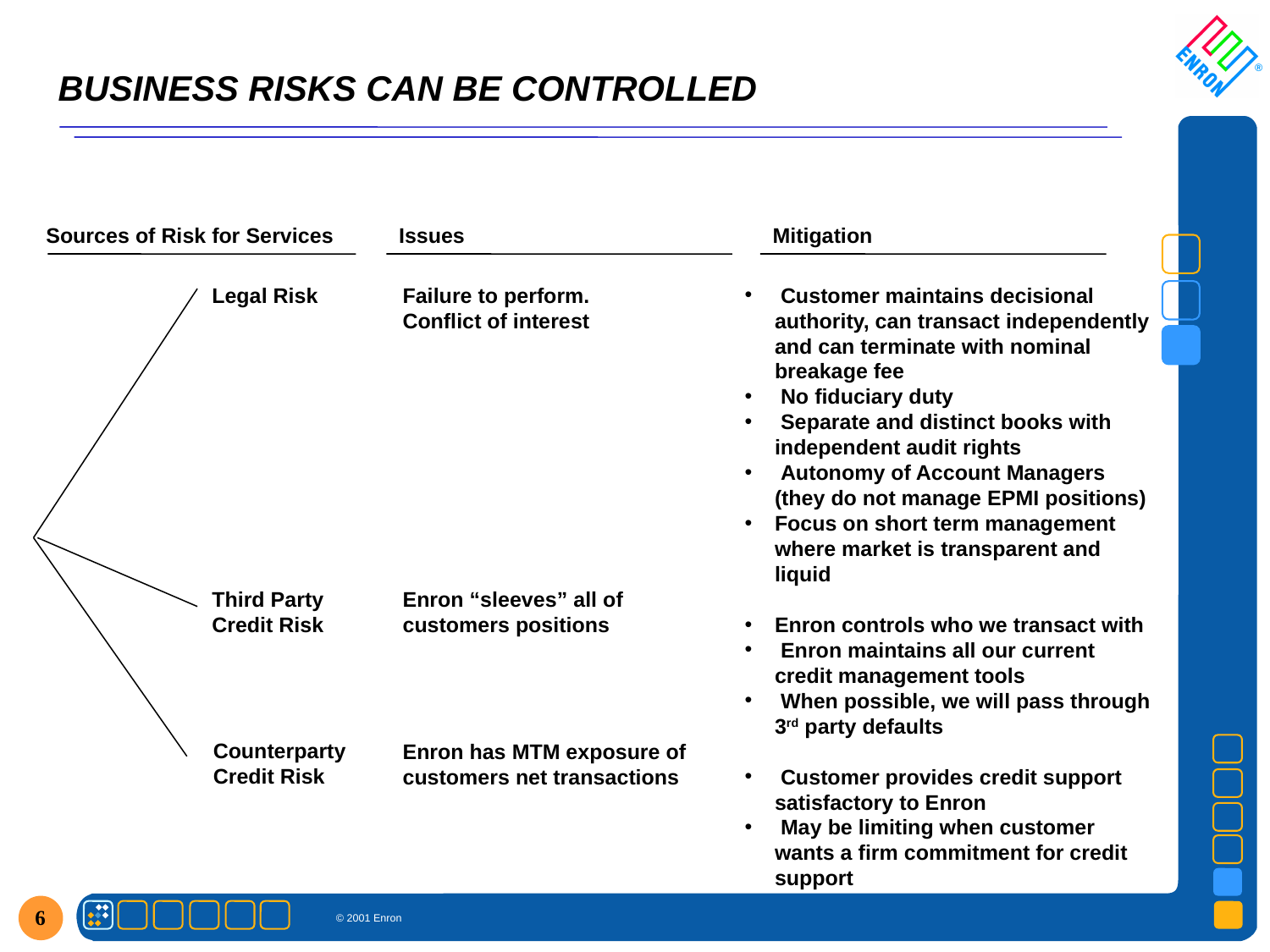

6
# BUSINESS RISKS CAN BE CONTROLLED
Sources of Risk for Services
Issues
Mitigation

Legal Risk

Failure to perform.
Conflict of interest

Enron “sleeves” all of customers positions

Enron has MTM exposure of customers net transactions

 Customer maintains decisional authority, can transact independently and can terminate with nominal breakage fee
 No fiduciary duty
 Separate and distinct books with independent audit rights
 Autonomy of Account Managers (they do not manage EPMI positions)
Focus on short term management where market is transparent and liquid

Enron controls who we transact with
 Enron maintains all our current credit management tools
 When possible, we will pass through 3rd party defaults

 Customer provides credit support satisfactory to Enron
 May be limiting when customer wants a firm commitment for credit support

Third Party Credit Risk

Counterparty Credit Risk